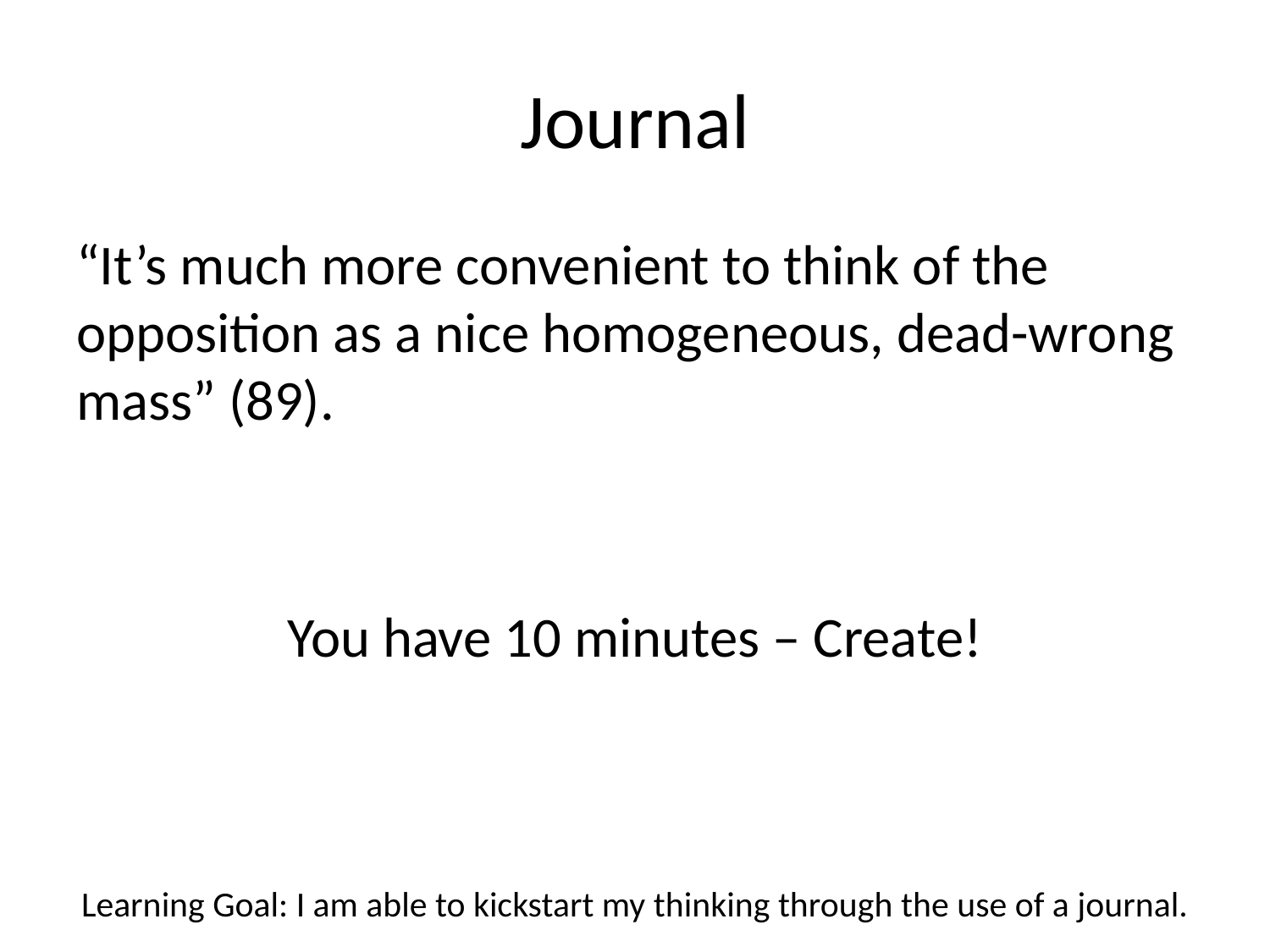

# Journal
“It’s much more convenient to think of the opposition as a nice homogeneous, dead-wrong mass” (89).

You have 10 minutes – Create!
Learning Goal: I am able to kickstart my thinking through the use of a journal.